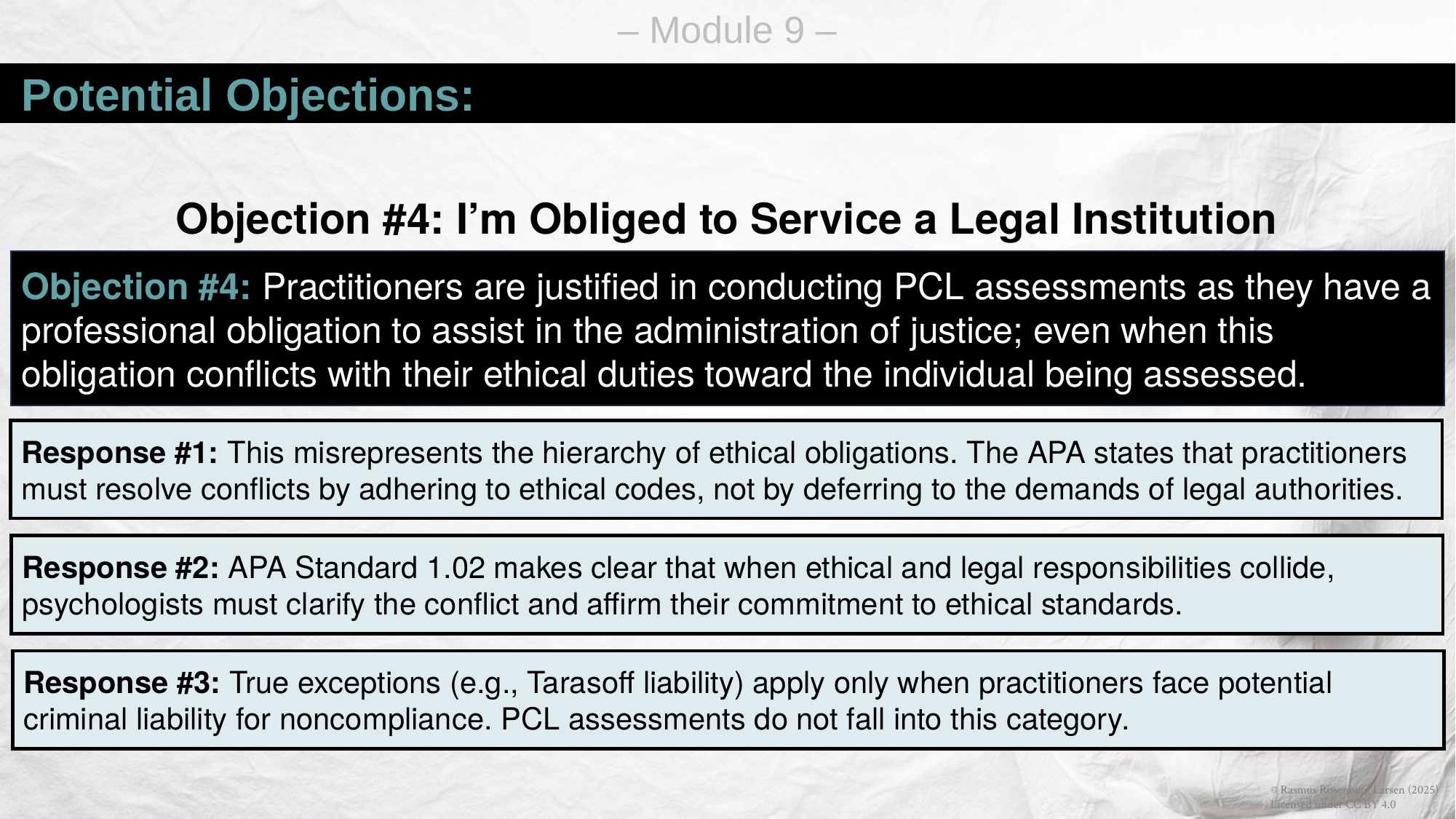

# Potential Objections:

Objection #4: I’m Obliged to Service a Legal Institution
Objection #4: Practitioners are justified in conducting PCL assessments as they have a professional obligation to assist in the administration of justice; even when this obligation conflicts with their ethical duties toward the individual being assessed.
Response #1: This misrepresents the hierarchy of ethical obligations. The APA states that practitioners must resolve conflicts by adhering to ethical codes, not by deferring to the demands of legal authorities.
Response #2: APA Standard 1.02 makes clear that when ethical and legal responsibilities collide, psychologists must clarify the conflict and affirm their commitment to ethical standards.
Response #3: True exceptions (e.g., Tarasoff liability) apply only when practitioners face potential criminal liability for noncompliance. PCL assessments do not fall into this category.